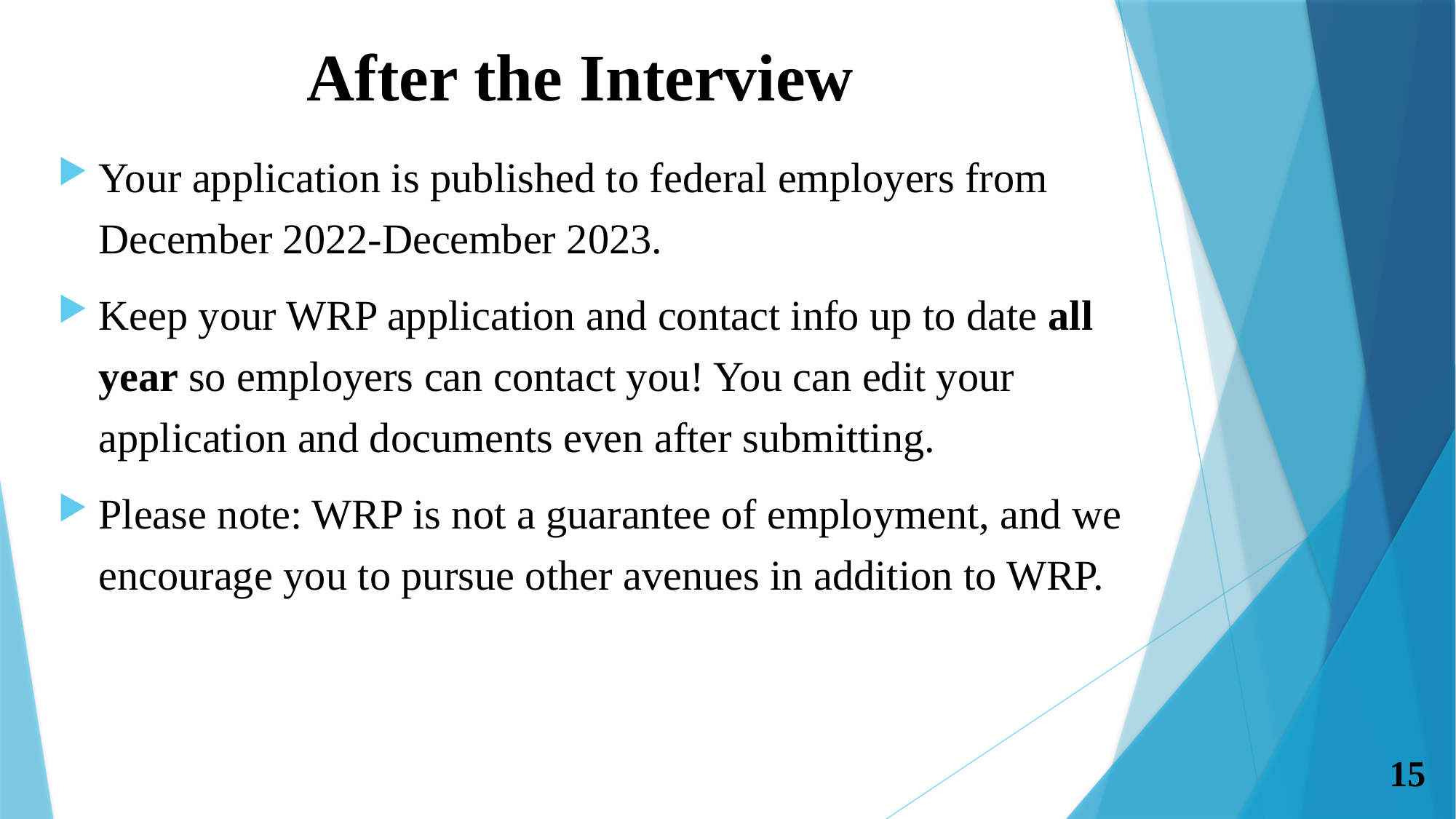

# After the Interview
Your application is published to federal employers from December 2022-December 2023.
Keep your WRP application and contact info up to date all year so employers can contact you! You can edit your application and documents even after submitting.
Please note: WRP is not a guarantee of employment, and we encourage you to pursue other avenues in addition to WRP.

15